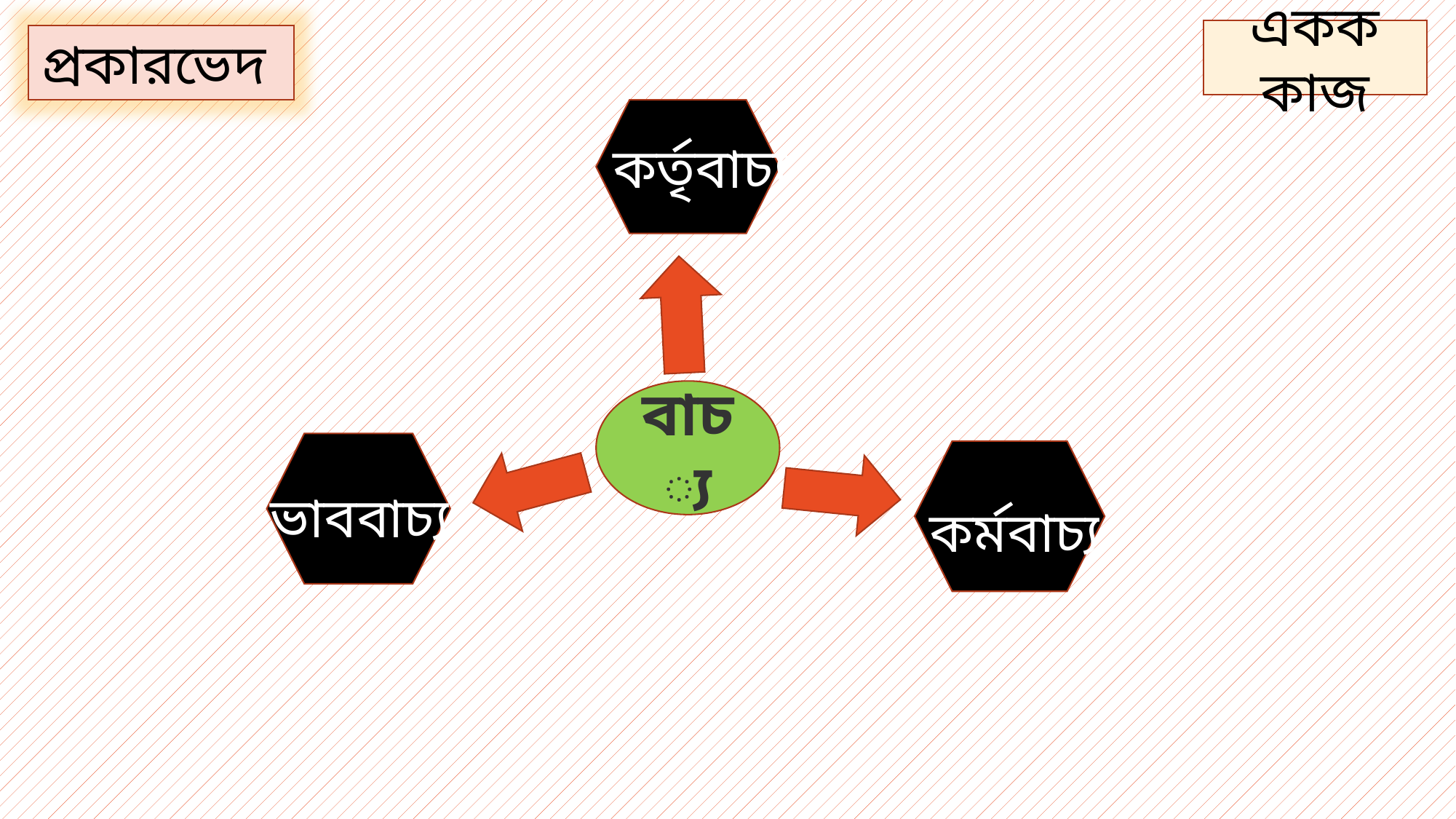

একক কাজ
প্রকারভেদ

কর্তৃবাচ্য

বাচ্য

ভাববাচ্য
কর্মবাচ্য